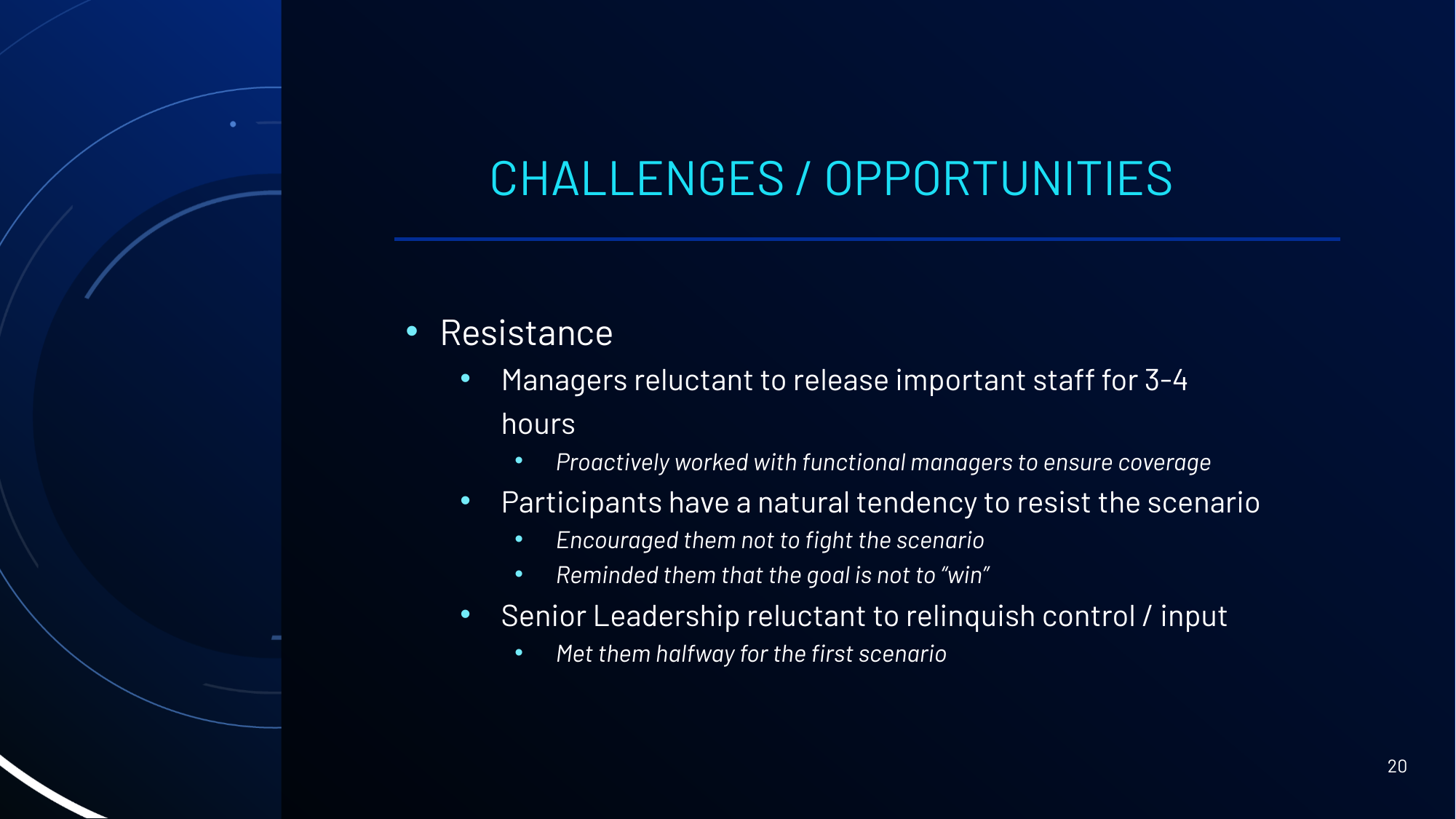

# Challenges / Opportunities
Resistance
Managers reluctant to release important staff for 3-4 hours
Proactively worked with functional managers to ensure coverage
Participants have a natural tendency to resist the scenario
Encouraged them not to fight the scenario
Reminded them that the goal is not to “win”
Senior Leadership reluctant to relinquish control / input
Met them halfway for the first scenario

20